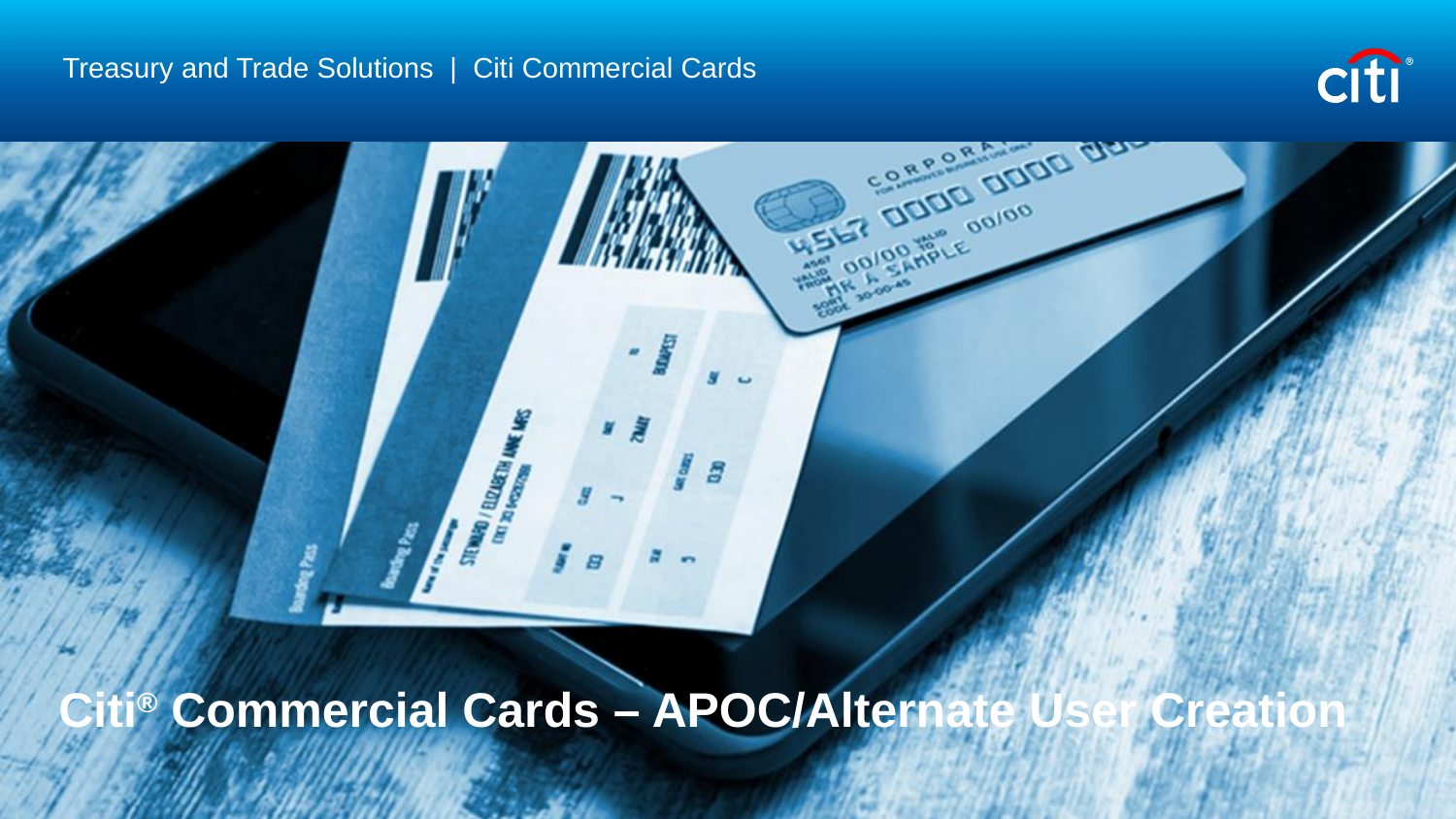

Treasury and Trade Solutions  |  Citi Commercial Cards
Citi® Commercial Cards – APOC/Alternate User Creation